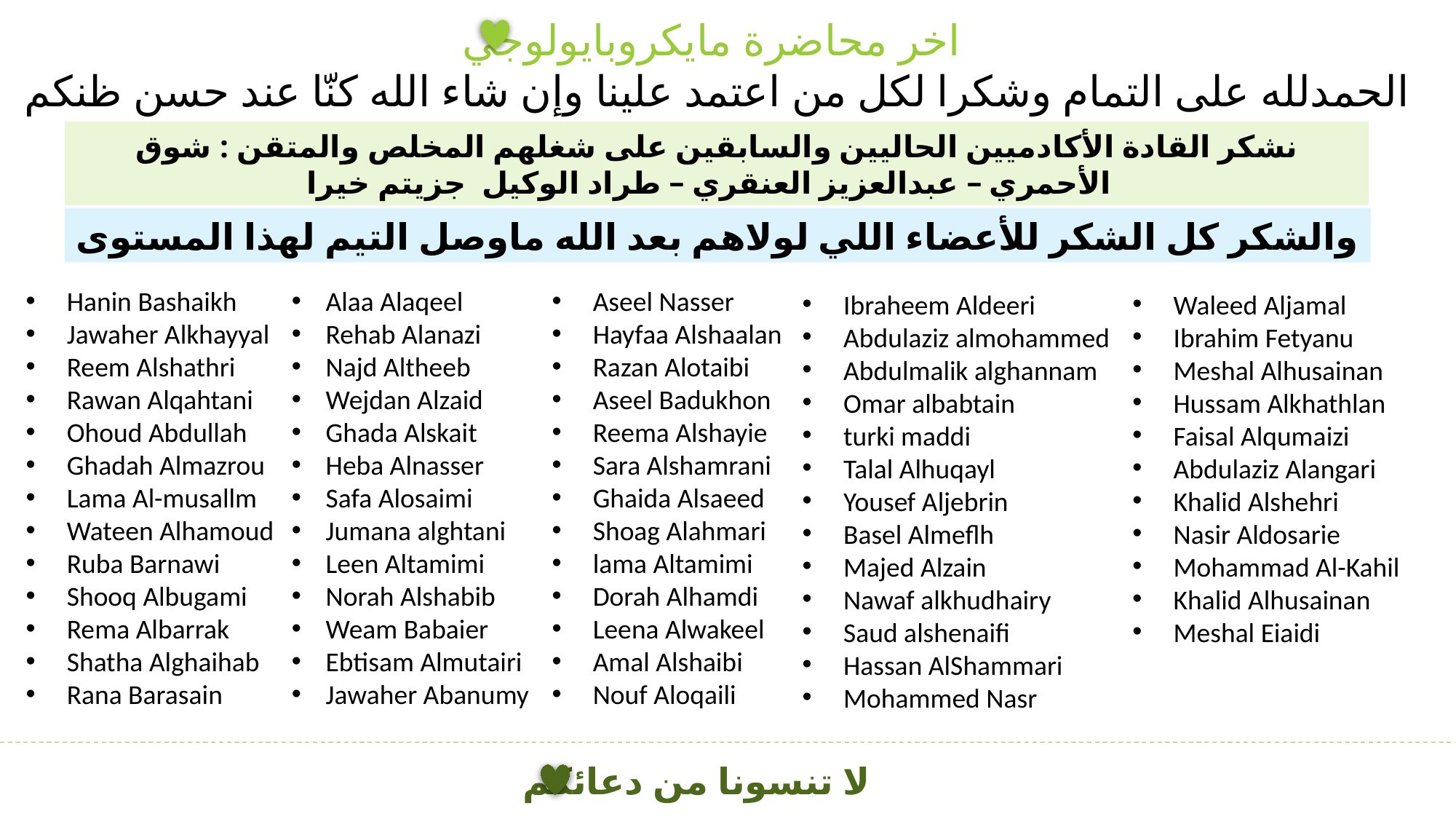

اخر محاضرة مايكروبايولوجي
 الحمدلله على التمام وشكرا لكل من اعتمد علينا وإن شاء الله كنّا عند حسن ظنكم

نشكر القادة الأكادميين الحاليين والسابقين على شغلهم المخلص والمتقن : شوق الأحمري – عبدالعزيز العنقري – طراد الوكيل  جزيتم خيرا
والشكر كل الشكر للأعضاء اللي لولاهم بعد الله ماوصل التيم لهذا المستوى
Alaa Alaqeel
Rehab Alanazi
Najd Altheeb
Wejdan Alzaid
Ghada Alskait
Heba Alnasser
Safa Alosaimi
Jumana alghtani
Leen Altamimi
Norah Alshabib
Weam Babaier
Ebtisam Almutairi
Jawaher Abanumy
Aseel Nasser
Hayfaa Alshaalan
Razan Alotaibi
Aseel Badukhon
Reema Alshayie
Sara Alshamrani
Ghaida Alsaeed
Shoag Alahmari
lama Altamimi
Dorah Alhamdi
Leena Alwakeel
Amal Alshaibi
Nouf Aloqaili
Hanin Bashaikh
Jawaher Alkhayyal
Reem Alshathri
Rawan Alqahtani
Ohoud Abdullah
Ghadah Almazrou
Lama Al-musallm
Wateen Alhamoud
Ruba Barnawi
Shooq Albugami
Rema Albarrak
Shatha Alghaihab
Rana Barasain

Ibraheem Aldeeri
Abdulaziz almohammed
Abdulmalik alghannam
Omar albabtain
turki maddi
Talal Alhuqayl
Yousef Aljebrin
Basel Almeflh
Majed Alzain
Nawaf alkhudhairy
Saud alshenaifi
Hassan AlShammari
Mohammed Nasr
Waleed Aljamal
Ibrahim Fetyanu
Meshal Alhusainan
Hussam Alkhathlan
Faisal Alqumaizi
Abdulaziz Alangari
Khalid Alshehri
Nasir Aldosarie
Mohammad Al-Kahil
Khalid Alhusainan
Meshal Eiaidi
لا تنسونا من دعائكم